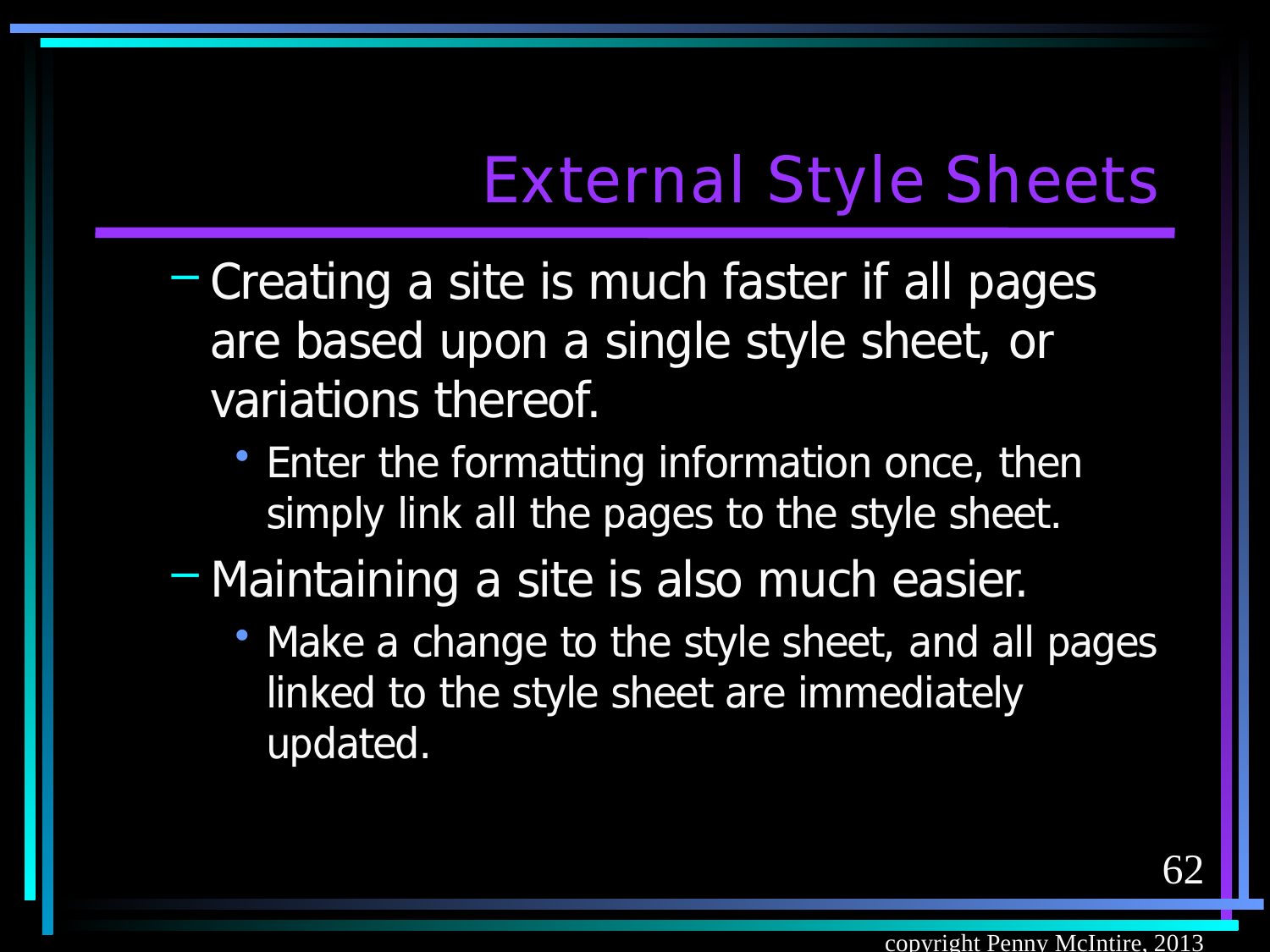

# External Style Sheets
Creating a site is much faster if all pages are based upon a single style sheet, or variations thereof.
Enter the formatting information once, then simply link all the pages to the style sheet.
Maintaining a site is also much easier.
Make a change to the style sheet, and all pages linked to the style sheet are immediately updated.
62
copyright Penny McIntire, 2013